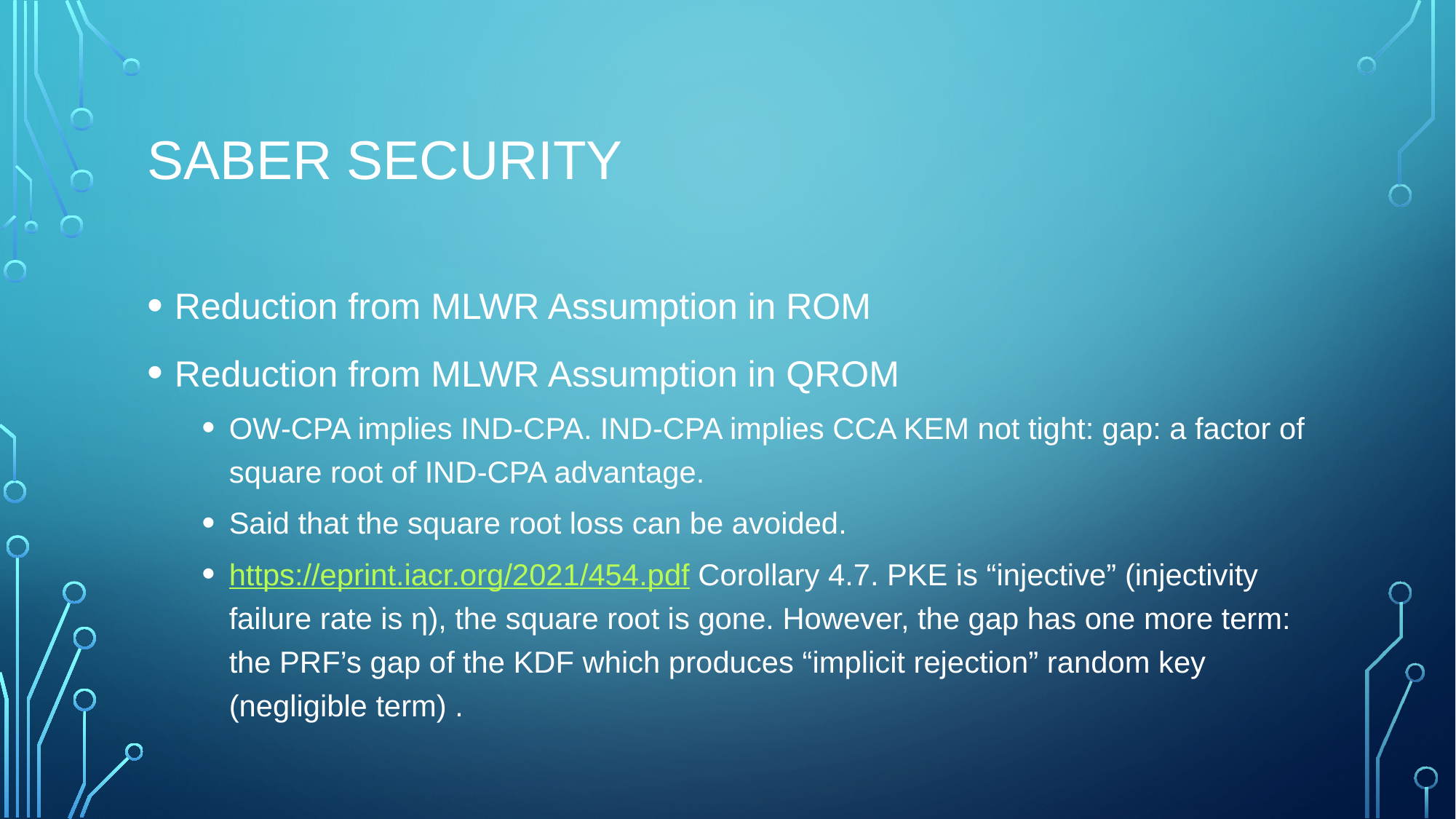

# SABER Security
Reduction from MLWR Assumption in ROM
Reduction from MLWR Assumption in QROM
OW-CPA implies IND-CPA. IND-CPA implies CCA KEM not tight: gap: a factor of square root of IND-CPA advantage.
Said that the square root loss can be avoided.
https://eprint.iacr.org/2021/454.pdf Corollary 4.7. PKE is “injective” (injectivity failure rate is η), the square root is gone. However, the gap has one more term: the PRF’s gap of the KDF which produces “implicit rejection” random key (negligible term) .